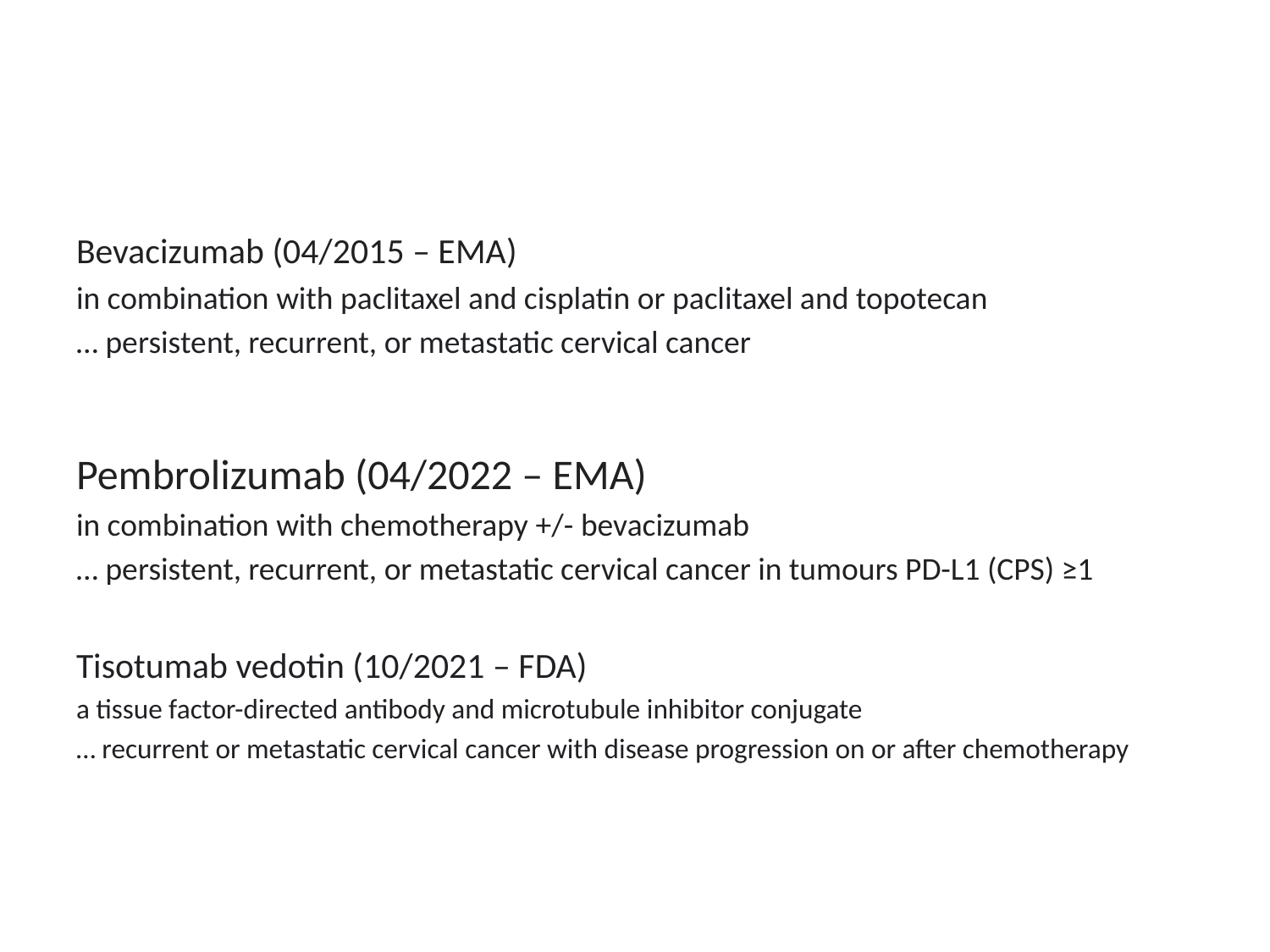

#
Bevacizumab (04/2015 – EMA)
in combination with paclitaxel and cisplatin or paclitaxel and topotecan
… persistent, recurrent, or metastatic cervical cancer

Pembrolizumab (04/2022 – EMA)
in combination with chemotherapy +/- bevacizumab
… persistent, recurrent, or metastatic cervical cancer in tumours PD-L1 (CPS) ≥1

Tisotumab vedotin (10/2021 – FDA)
a tissue factor-directed antibody and microtubule inhibitor conjugate
… recurrent or metastatic cervical cancer with disease progression on or after chemotherapy